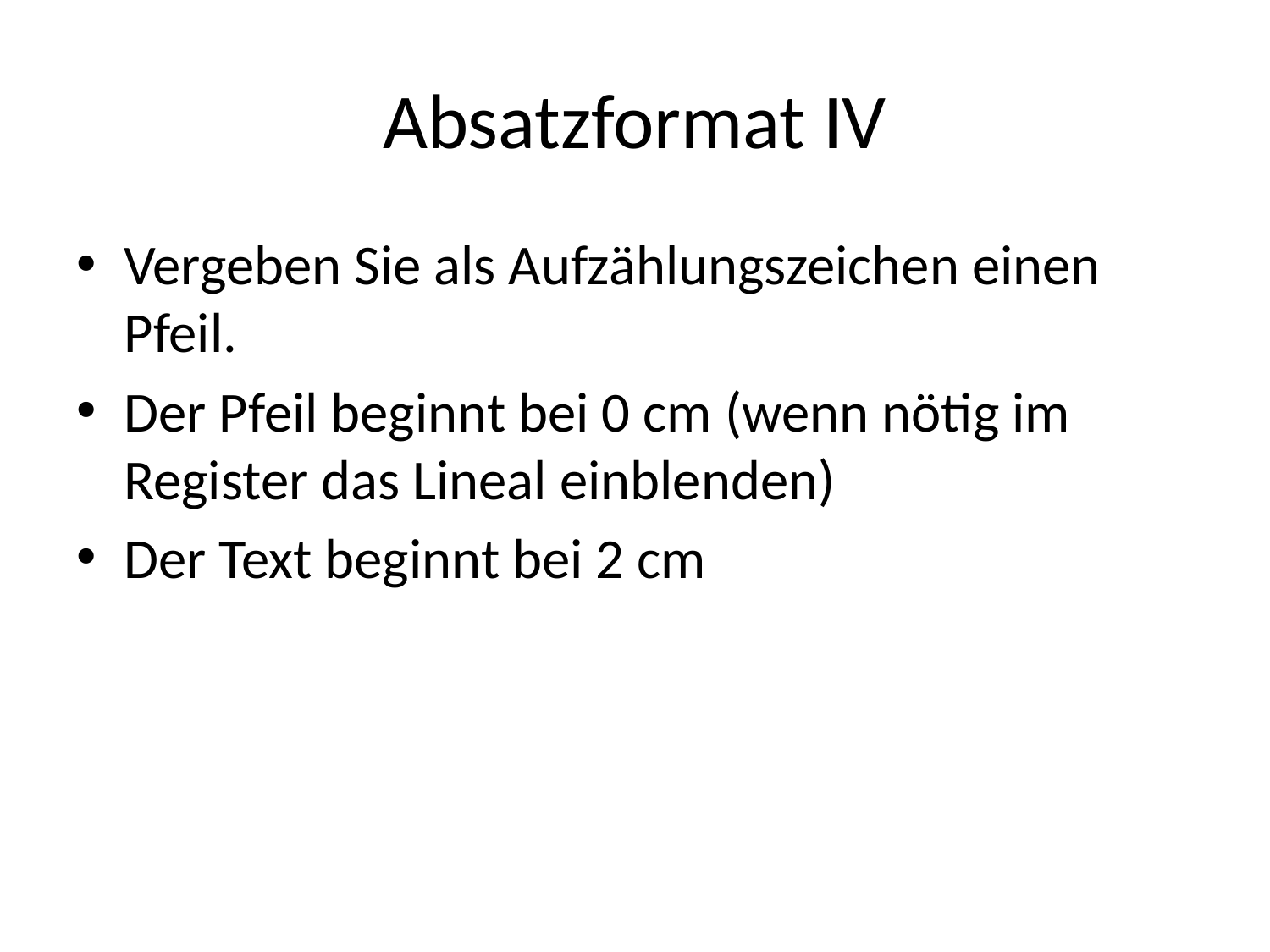

# Absatzformat IV
Vergeben Sie als Aufzählungszeichen einen Pfeil.
Der Pfeil beginnt bei 0 cm (wenn nötig im Register das Lineal einblenden)
Der Text beginnt bei 2 cm